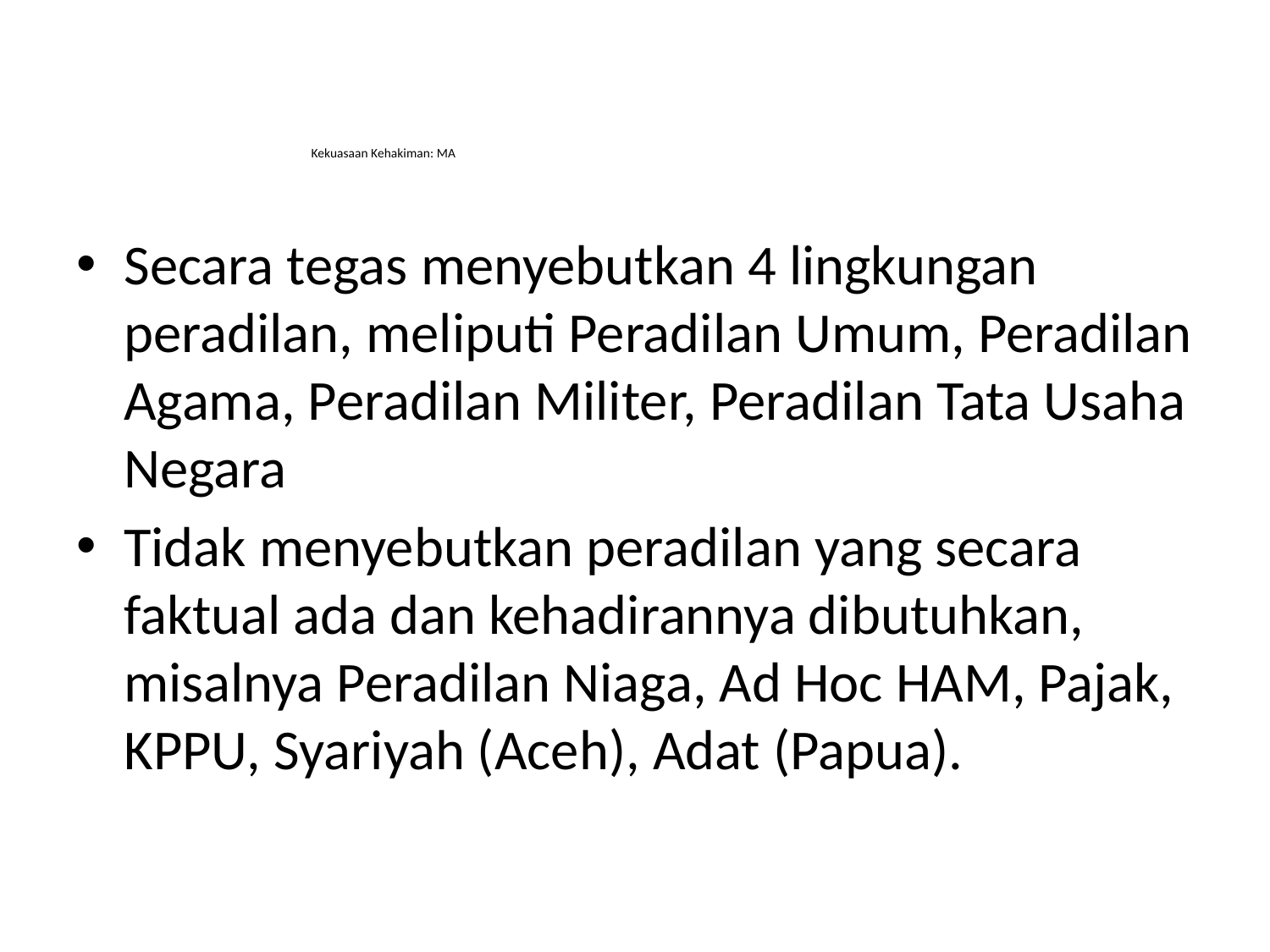

# Kekuasaan Kehakiman: MA
Secara tegas menyebutkan 4 lingkungan peradilan, meliputi Peradilan Umum, Peradilan Agama, Peradilan Militer, Peradilan Tata Usaha Negara
Tidak menyebutkan peradilan yang secara faktual ada dan kehadirannya dibutuhkan, misalnya Peradilan Niaga, Ad Hoc HAM, Pajak, KPPU, Syariyah (Aceh), Adat (Papua).